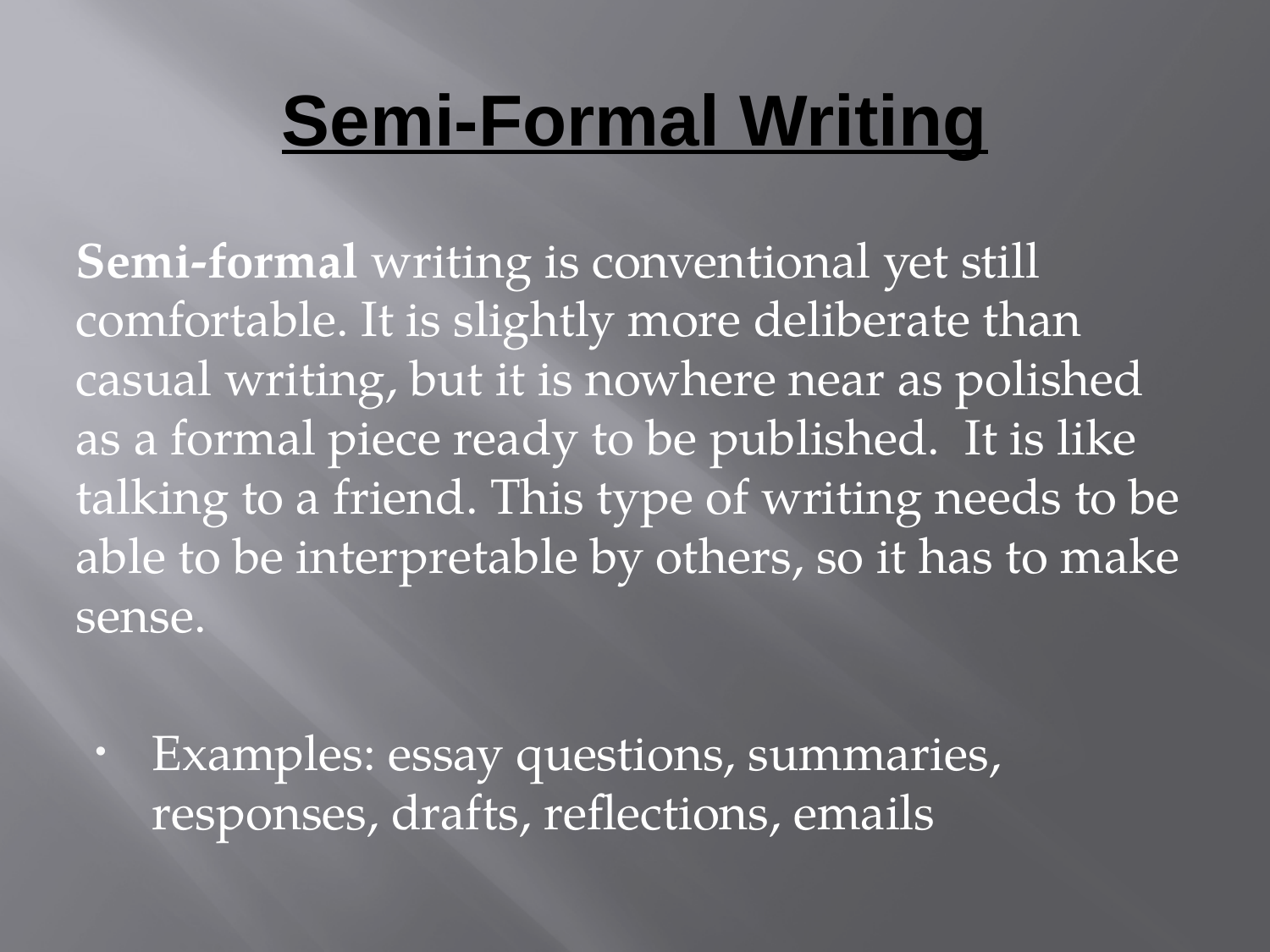

# Semi-Formal Writing
Semi-formal writing is conventional yet still comfortable. It is slightly more deliberate than casual writing, but it is nowhere near as polished as a formal piece ready to be published.  It is like talking to a friend. This type of writing needs to be able to be interpretable by others, so it has to make sense.

Examples: essay questions, summaries, responses, drafts, reflections, emails